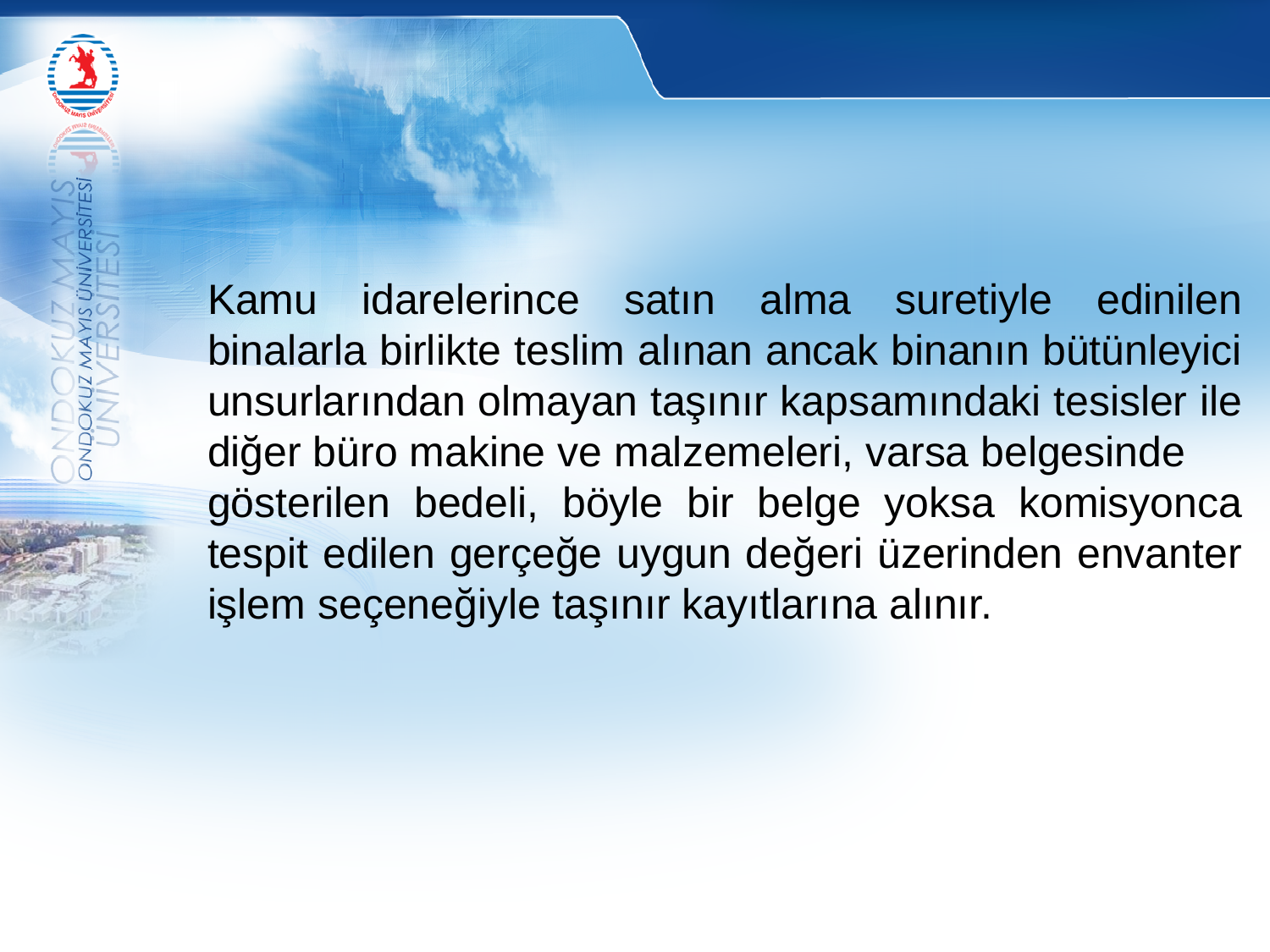

Kamu idarelerince satın alma suretiyle edinilen binalarla birlikte teslim alınan ancak binanın bütünleyici unsurlarından olmayan taşınır kapsamındaki tesisler ile diğer büro makine ve malzemeleri, varsa belgesinde
gösterilen bedeli, böyle bir belge yoksa komisyonca tespit edilen gerçeğe uygun değeri üzerinden envanter işlem seçeneğiyle taşınır kayıtlarına alınır.